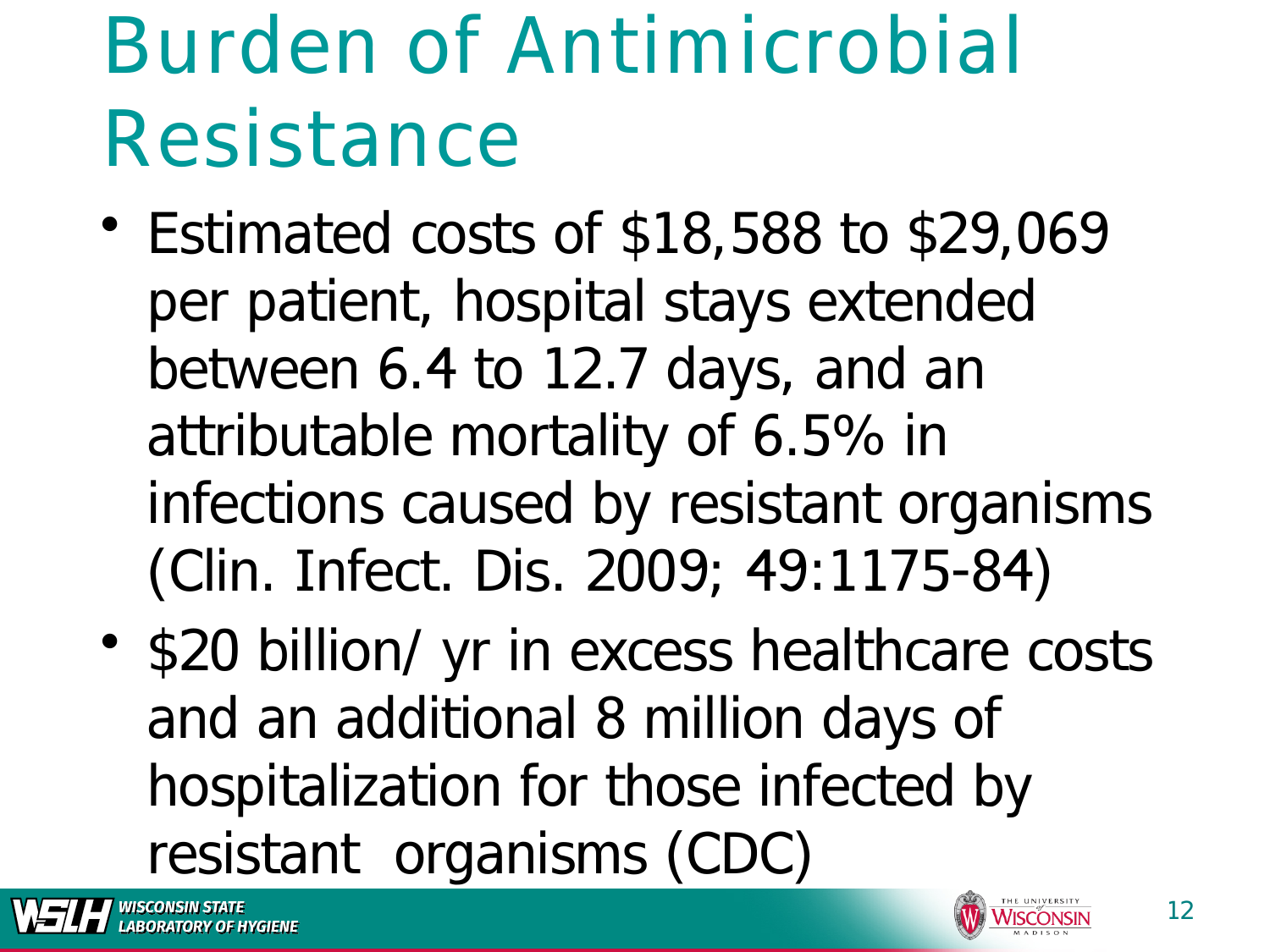

# Burden of Antimicrobial Resistance
Estimated costs of $18,588 to $29,069 per patient, hospital stays extended between 6.4 to 12.7 days, and an attributable mortality of 6.5% in infections caused by resistant organisms (Clin. Infect. Dis. 2009; 49:1175-84)
$20 billion/ yr in excess healthcare costs and an additional 8 million days of hospitalization for those infected by resistant  organisms (CDC)
12